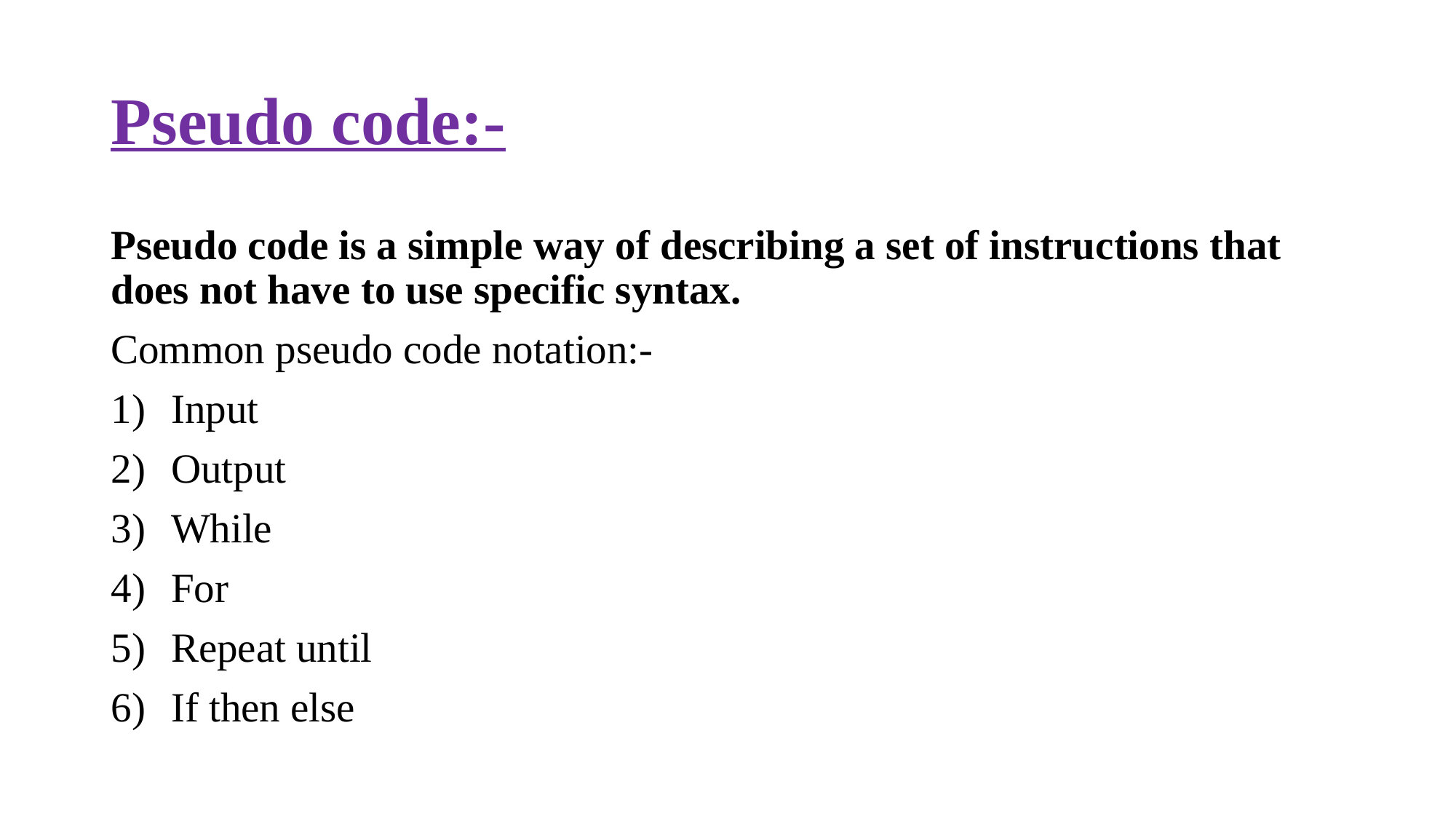

# Pseudo code:-
Pseudo code is a simple way of describing a set of instructions that     does not have to use specific syntax.
Common pseudo code notation:-
Input
Output
While
For
Repeat until
If then else